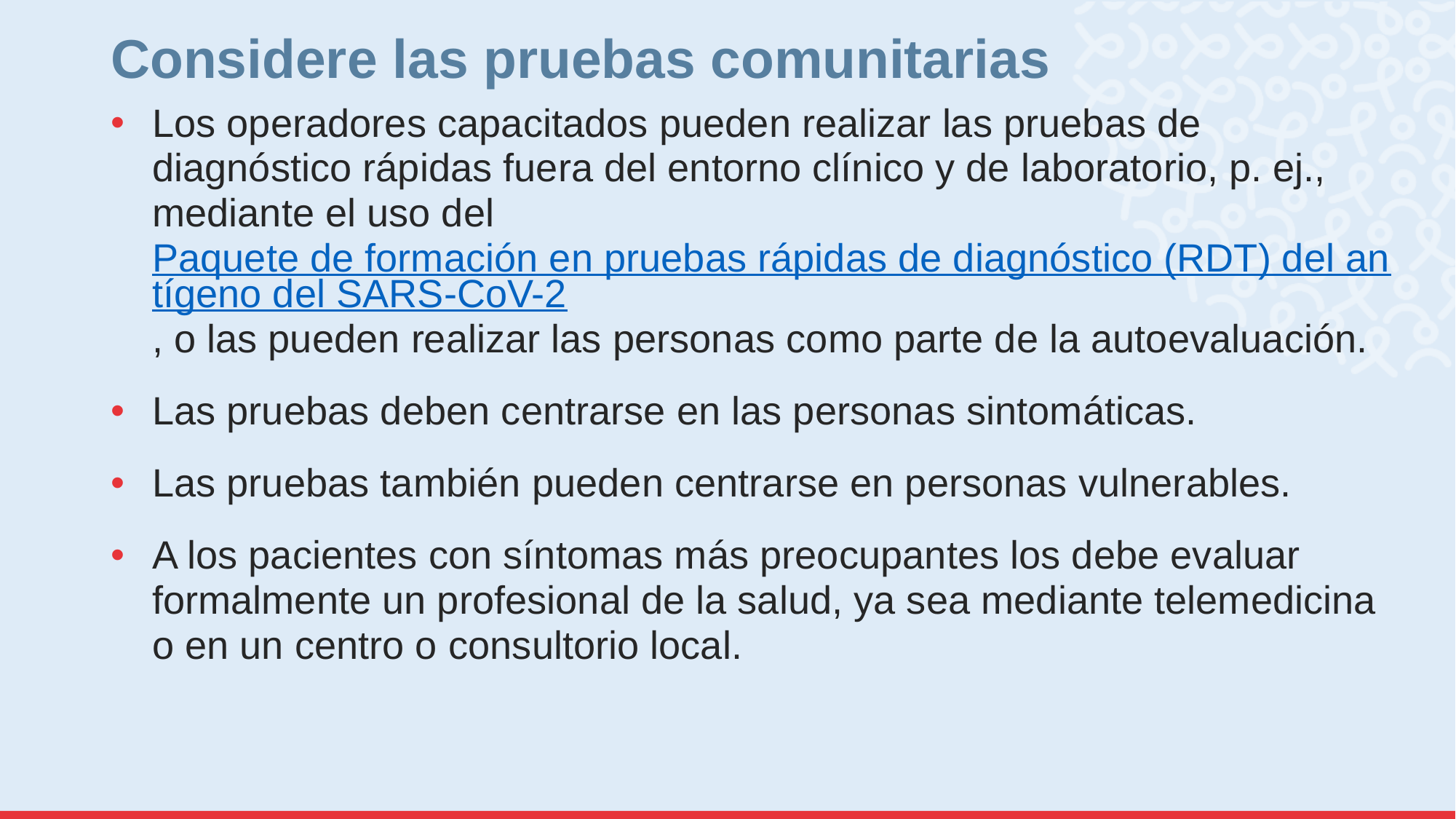

# Considere las pruebas comunitarias
Los operadores capacitados pueden realizar las pruebas de diagnóstico rápidas fuera del entorno clínico y de laboratorio, p. ej., mediante el uso del Paquete de formación en pruebas rápidas de diagnóstico (RDT) del antígeno del SARS-CoV-2, o las pueden realizar las personas como parte de la autoevaluación.
Las pruebas deben centrarse en las personas sintomáticas.
Las pruebas también pueden centrarse en personas vulnerables.
A los pacientes con síntomas más preocupantes los debe evaluar formalmente un profesional de la salud, ya sea mediante telemedicina o en un centro o consultorio local.